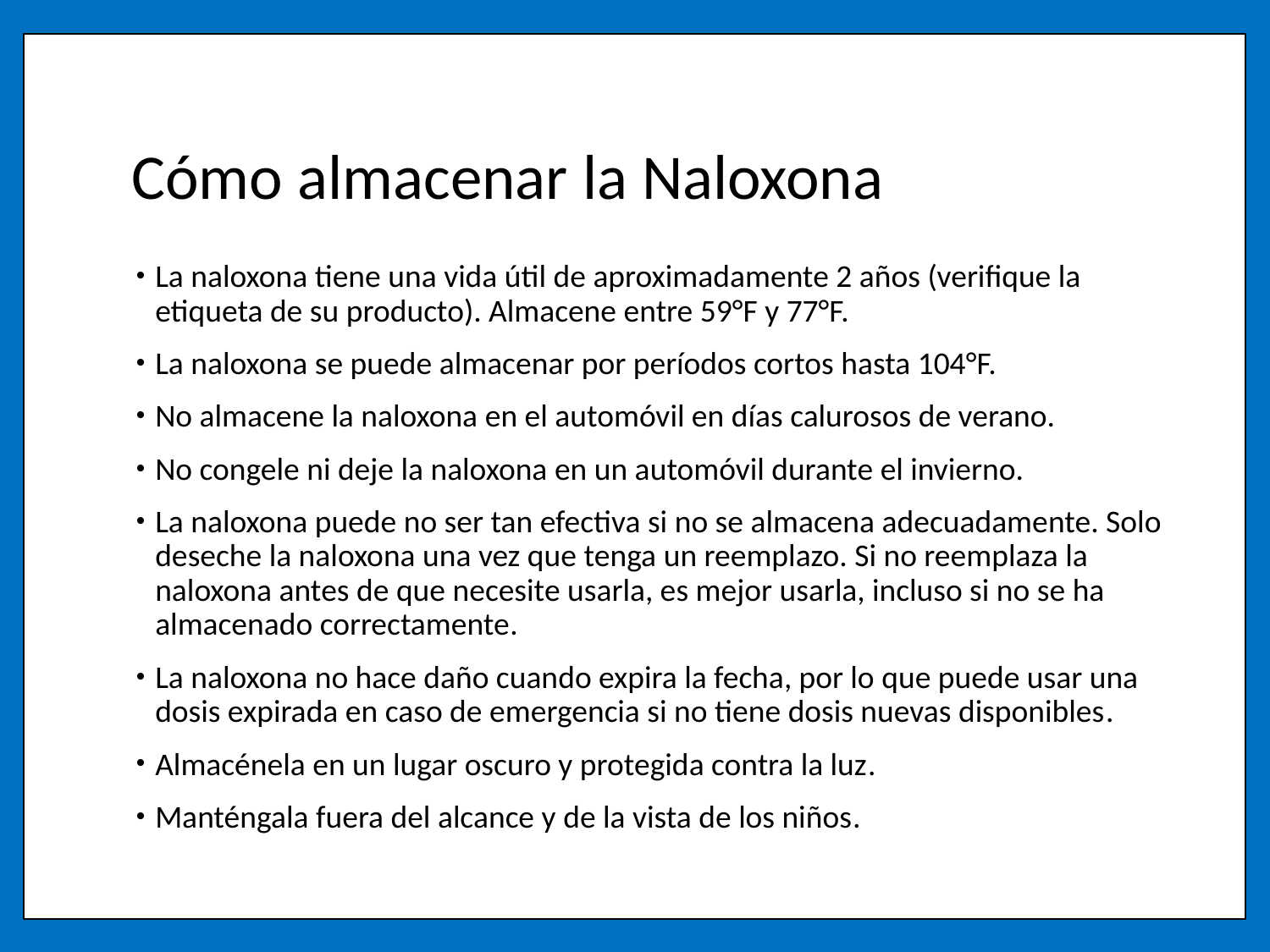

# Cómo almacenar la Naloxona
La naloxona tiene una vida útil de aproximadamente 2 años (verifique la etiqueta de su producto). Almacene entre 59°F y 77°F.
La naloxona se puede almacenar por períodos cortos hasta 104°F.
No almacene la naloxona en el automóvil en días calurosos de verano.
No congele ni deje la naloxona en un automóvil durante el invierno.
La naloxona puede no ser tan efectiva si no se almacena adecuadamente. Solo deseche la naloxona una vez que tenga un reemplazo. Si no reemplaza la naloxona antes de que necesite usarla, es mejor usarla, incluso si no se ha almacenado correctamente.
La naloxona no hace daño cuando expira la fecha, por lo que puede usar una dosis expirada en caso de emergencia si no tiene dosis nuevas disponibles.
Almacénela en un lugar oscuro y protegida contra la luz.
Manténgala fuera del alcance y de la vista de los niños.